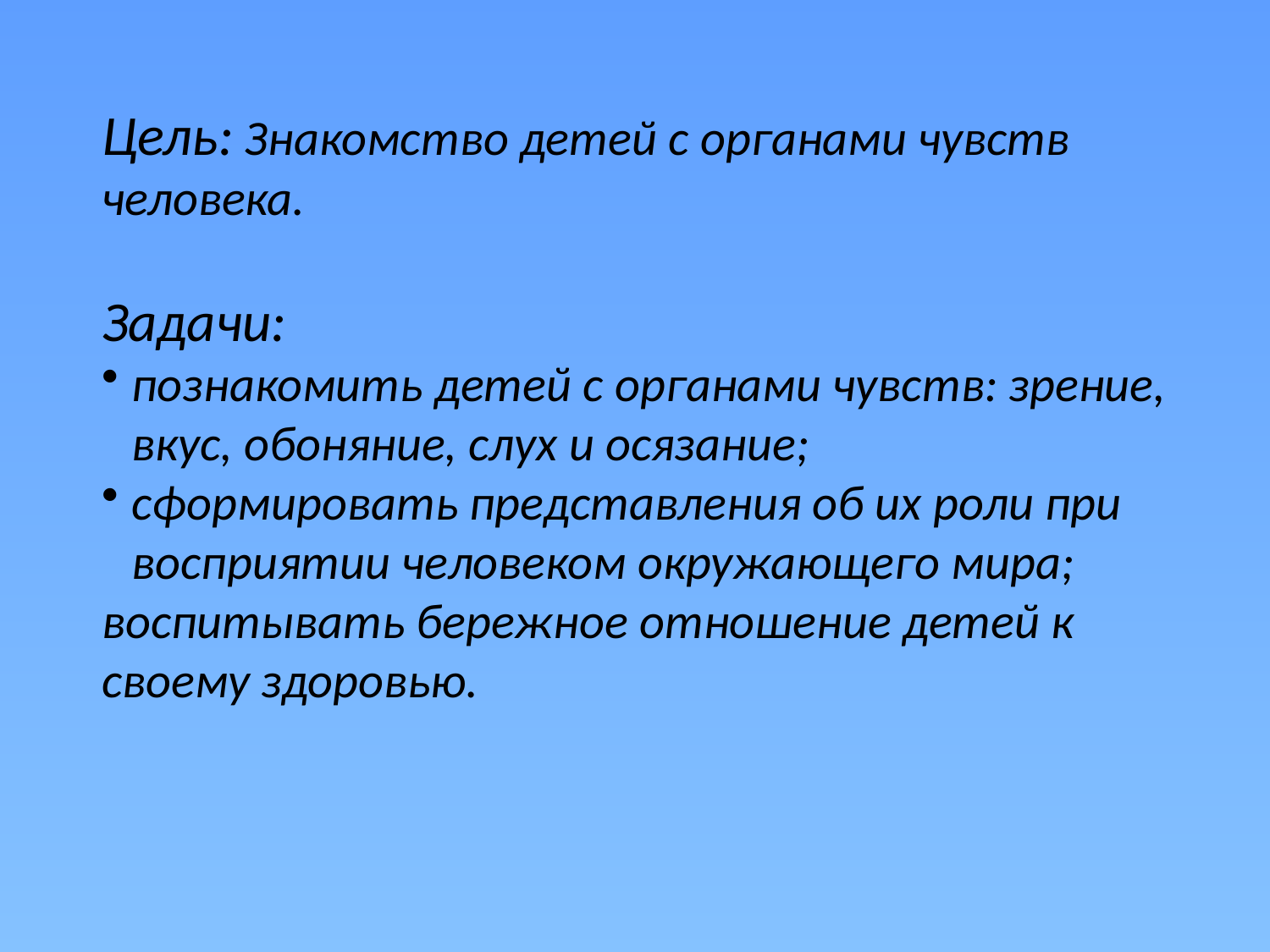

Цель: Знакомство детей с органами чувств человека.
Задачи:
познакомить детей с органами чувств: зрение, вкус, обоняние, слух и осязание;
сформировать представления об их роли при восприятии человеком окружающего мира;
воспитывать бережное отношение детей к своему здоровью.